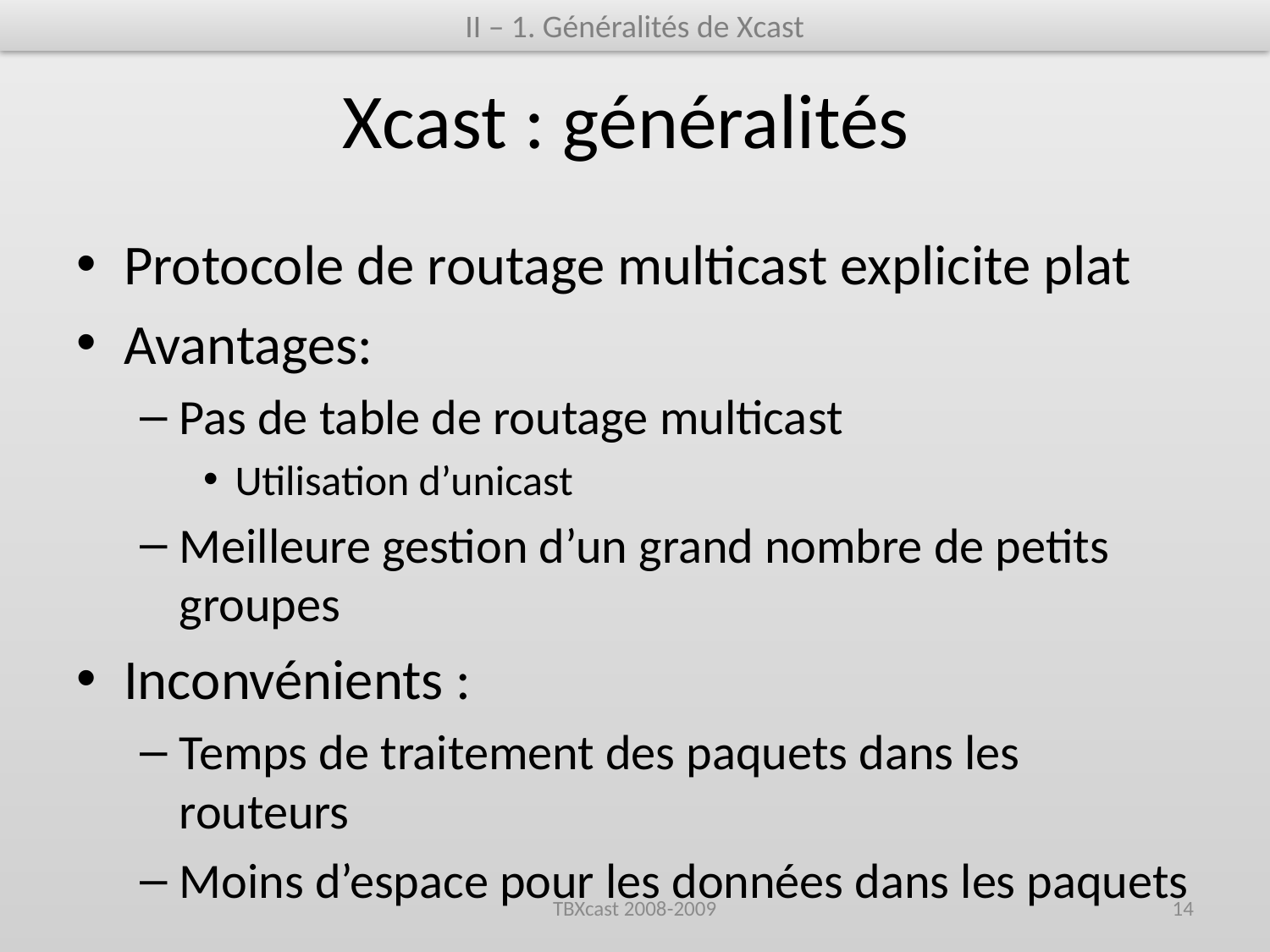

II – 1. Généralités de Xcast
# Xcast : généralités
Protocole de routage multicast explicite plat
Avantages:
Pas de table de routage multicast
Utilisation d’unicast
Meilleure gestion d’un grand nombre de petits groupes
Inconvénients :
Temps de traitement des paquets dans les routeurs
Moins d’espace pour les données dans les paquets
TBXcast 2008-2009
14